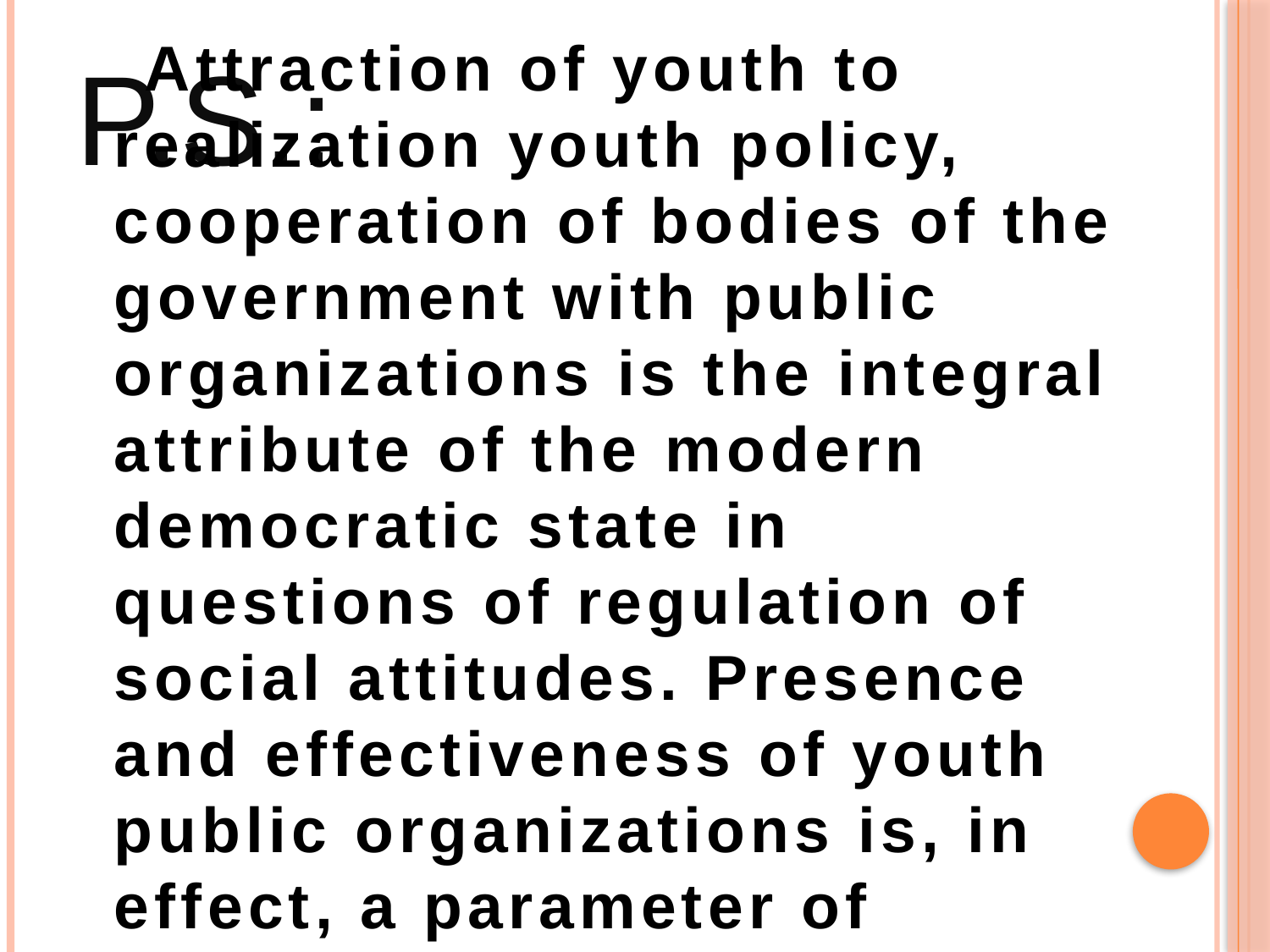

# P.S.:
   Attraction of youth to realization youth policy, cooperation of bodies of the government with public organizations is the integral attribute of the modern democratic state in questions of regulation of social attitudes. Presence and effectiveness of youth public organizations is, in effect, a parameter of development of a civil society.